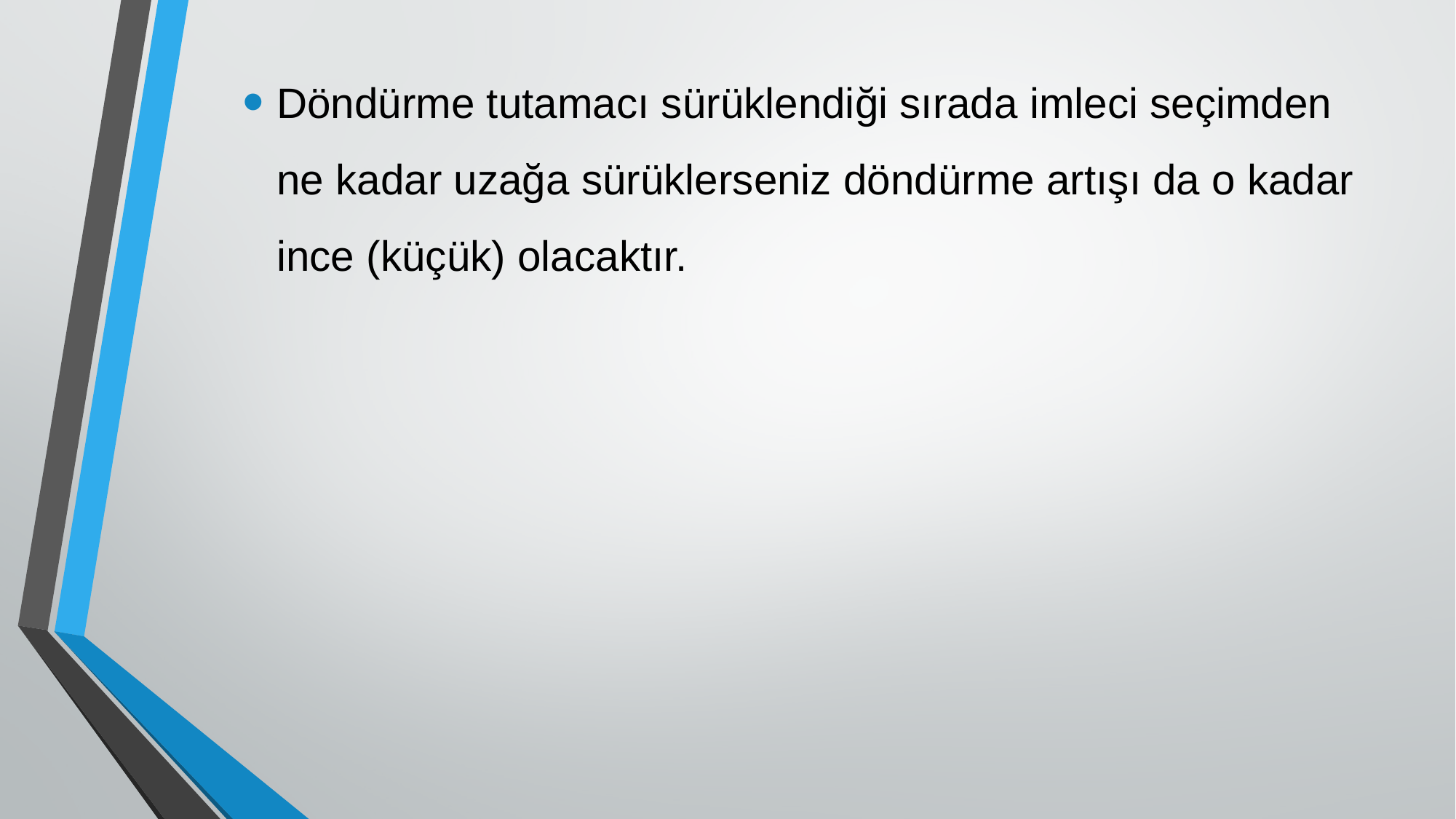

Döndürme tutamacı sürüklendiği sırada imleci seçimden ne kadar uzağa sürüklerseniz döndürme artışı da o kadar ince (küçük) olacaktır.